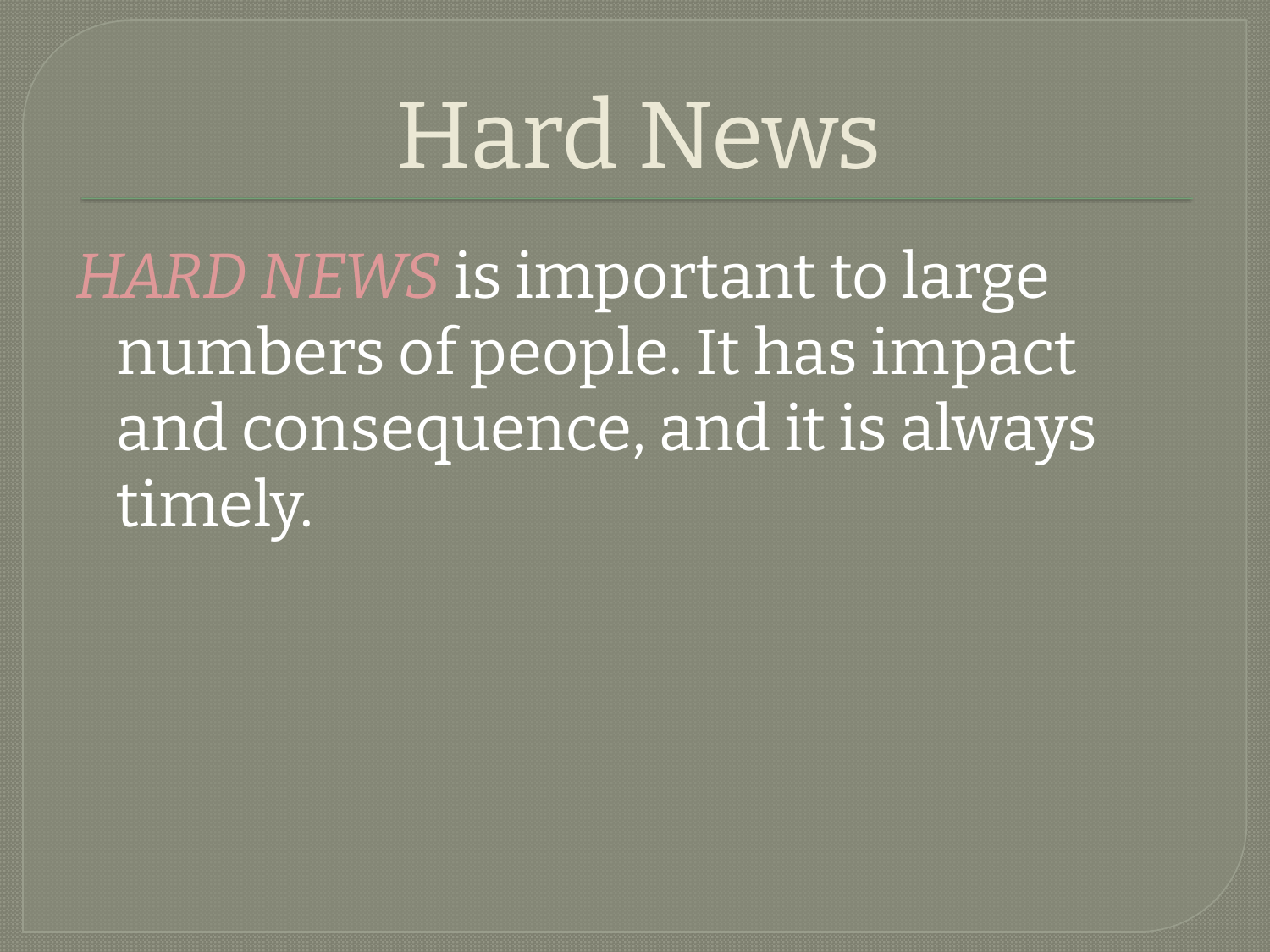

# Hard News
HARD NEWS is important to large numbers of people. It has impact and consequence, and it is always timely.